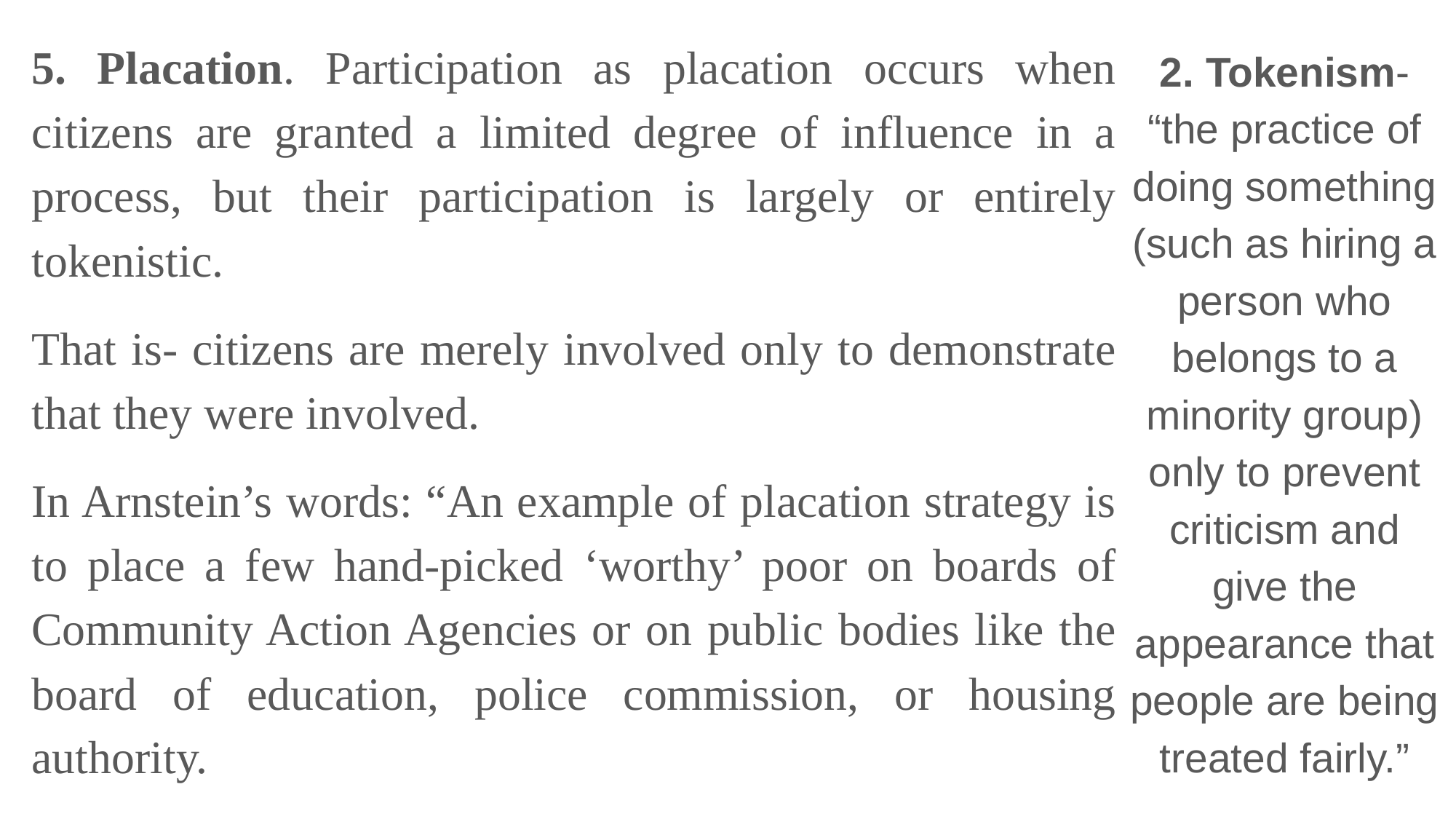

2. Tokenism- “the practice of doing something (such as hiring a person who belongs to a minority group) only to prevent criticism and give the appearance that people are being treated fairly.”
5. Placation. Participation as placation occurs when citizens are granted a limited degree of influence in a process, but their participation is largely or entirely tokenistic.
That is- citizens are merely involved only to demonstrate that they were involved.
In Arnstein’s words: “An example of placation strategy is to place a few hand-picked ‘worthy’ poor on boards of Community Action Agencies or on public bodies like the board of education, police commission, or housing authority.